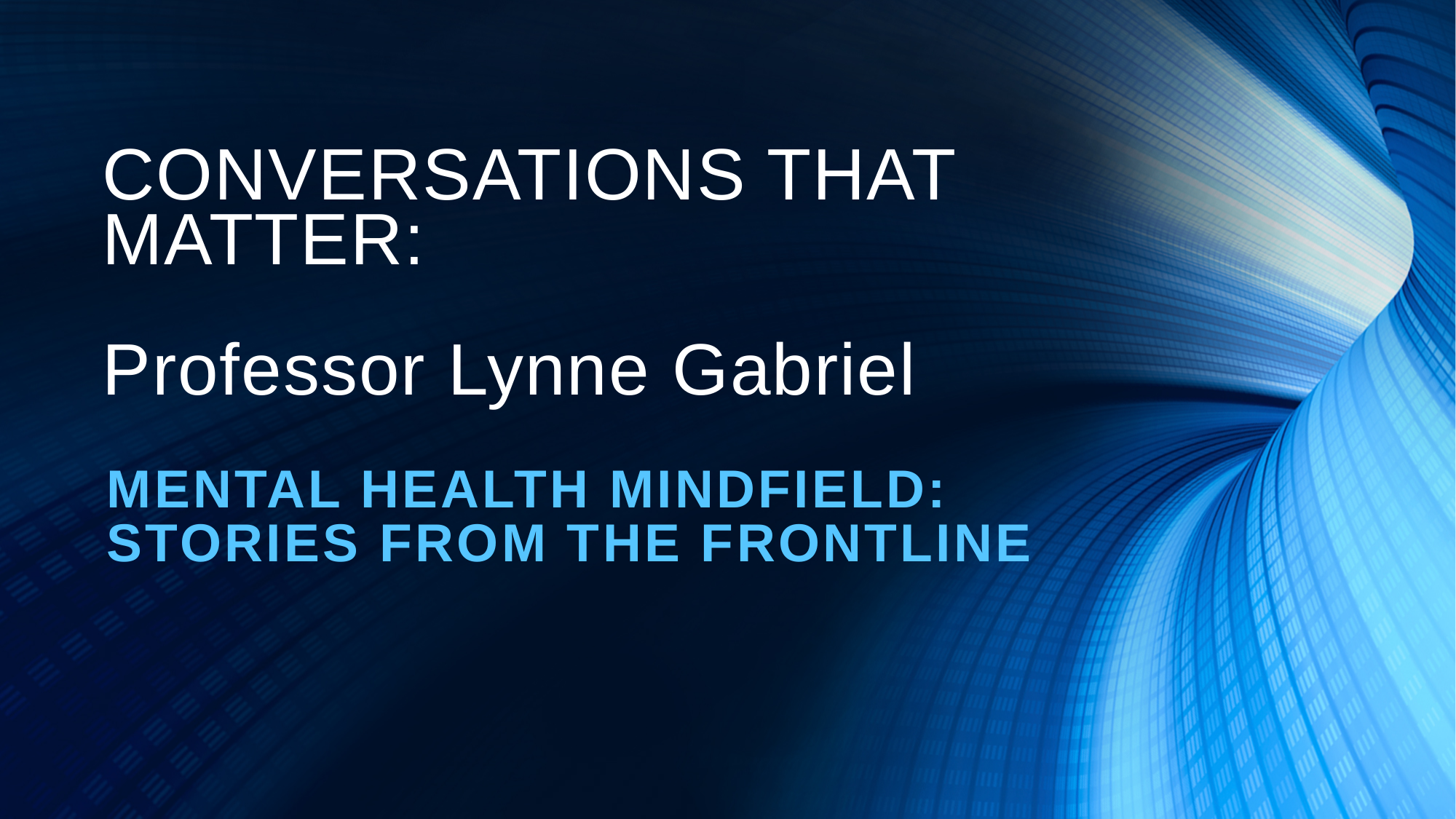

# CONVERSATIONS THAT MATTER: Professor Lynne Gabriel

MENTAL HEALTH Mindfield:
stories from the frontline